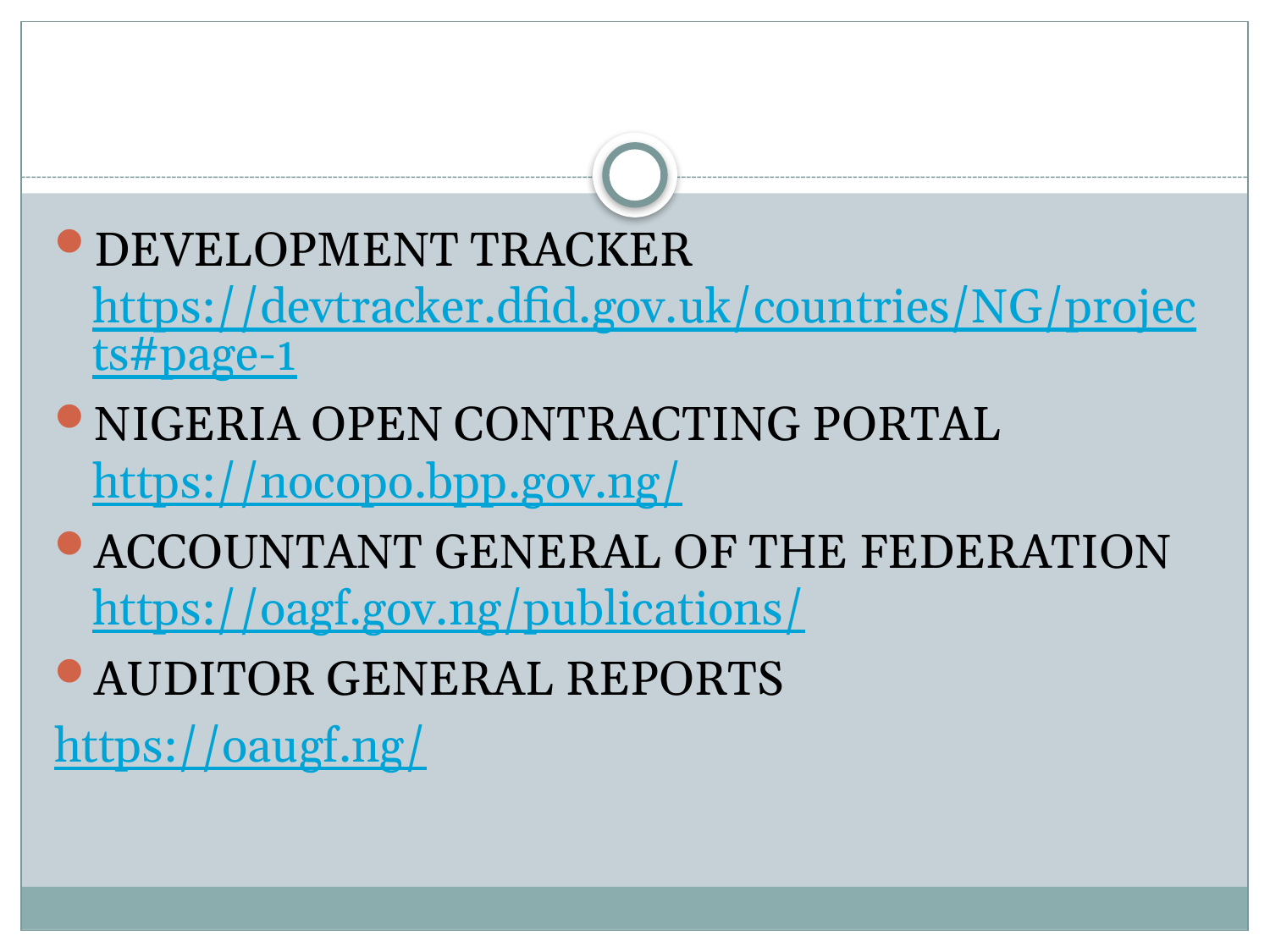

#
DEVELOPMENT TRACKER https://devtracker.dfid.gov.uk/countries/NG/projects#page-1
NIGERIA OPEN CONTRACTING PORTAL https://nocopo.bpp.gov.ng/
ACCOUNTANT GENERAL OF THE FEDERATION https://oagf.gov.ng/publications/
AUDITOR GENERAL REPORTS
https://oaugf.ng/